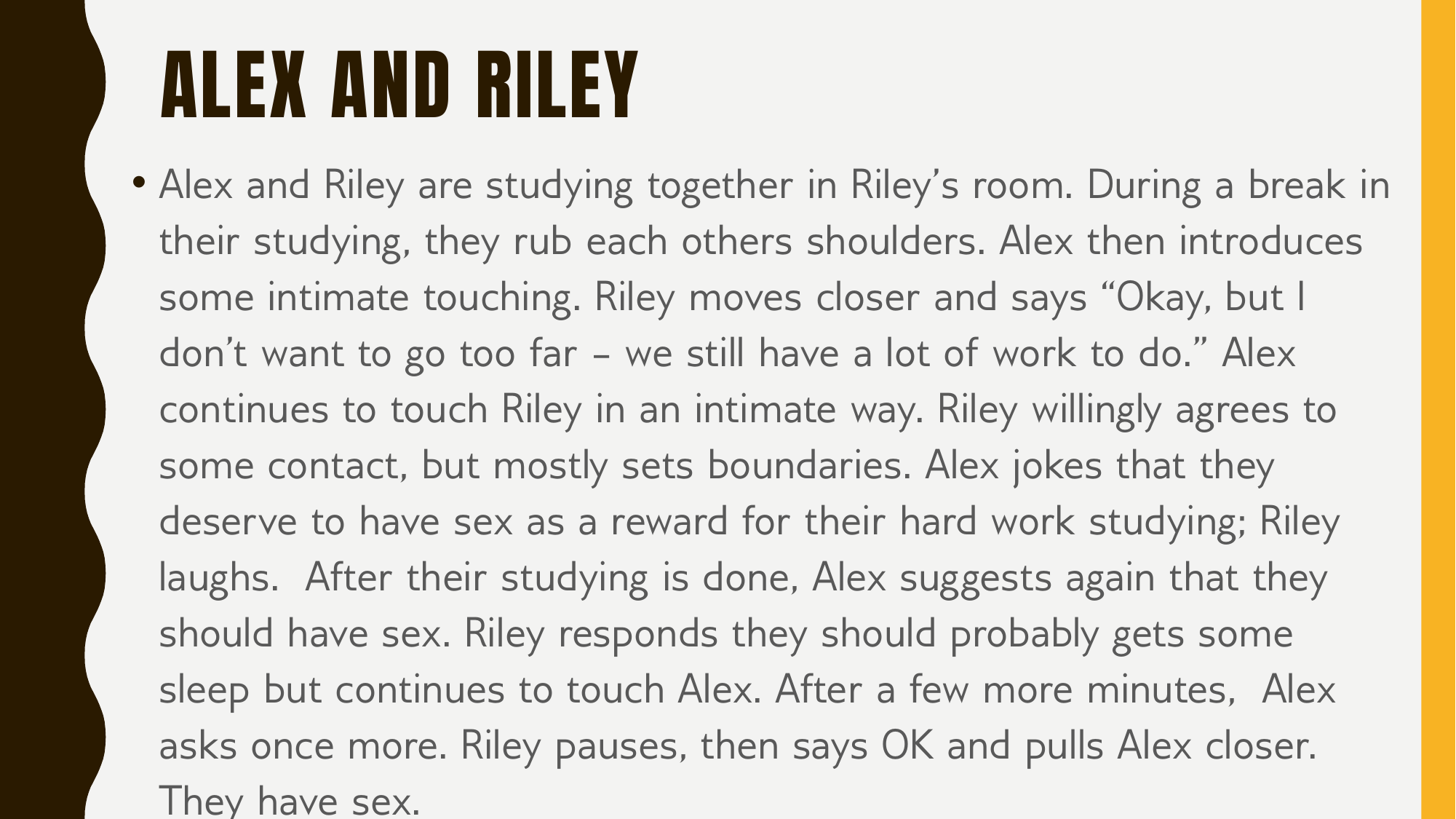

# Alex and Riley
Alex and Riley are studying together in Riley’s room. During a break in their studying, they rub each others shoulders. Alex then introduces some intimate touching. Riley moves closer and says “Okay, but I don’t want to go too far – we still have a lot of work to do.” Alex continues to touch Riley in an intimate way. Riley willingly agrees to some contact, but mostly sets boundaries. Alex jokes that they deserve to have sex as a reward for their hard work studying; Riley laughs.  After their studying is done, Alex suggests again that they should have sex. Riley responds they should probably gets some sleep but continues to touch Alex. After a few more minutes,  Alex asks once more. Riley pauses, then says OK and pulls Alex closer. They have sex.